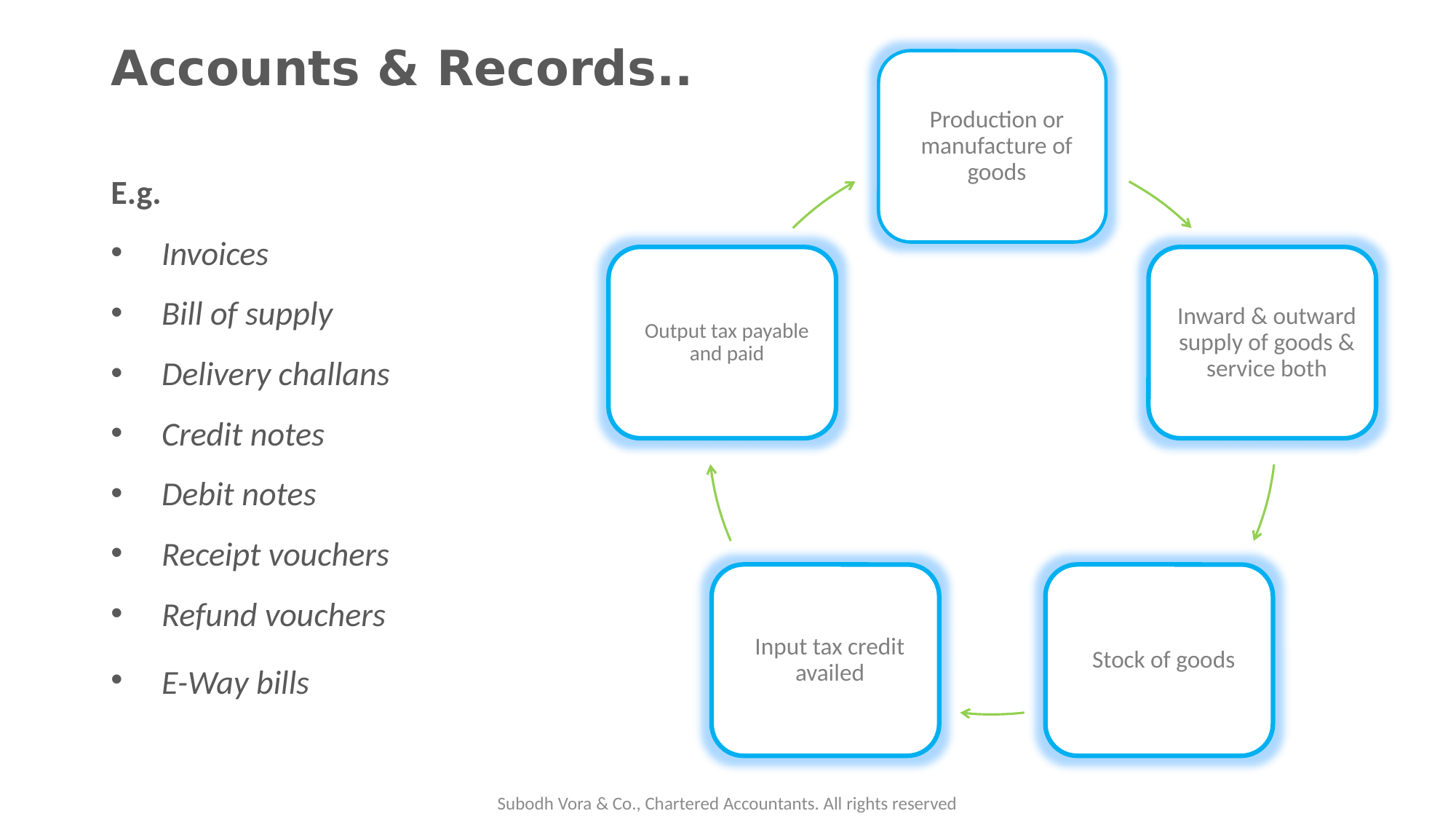

# Accounts & Records..
Production or manufacture of goods
Inward & outward supply of goods & service both
Stock of goods
Input tax credit availed
Output tax payable and paid
E.g.
Invoices
Bill of supply
Delivery challans
Credit notes
Debit notes
Receipt vouchers
Refund vouchers
E-Way bills
Subodh Vora & Co., Chartered Accountants. All rights reserved